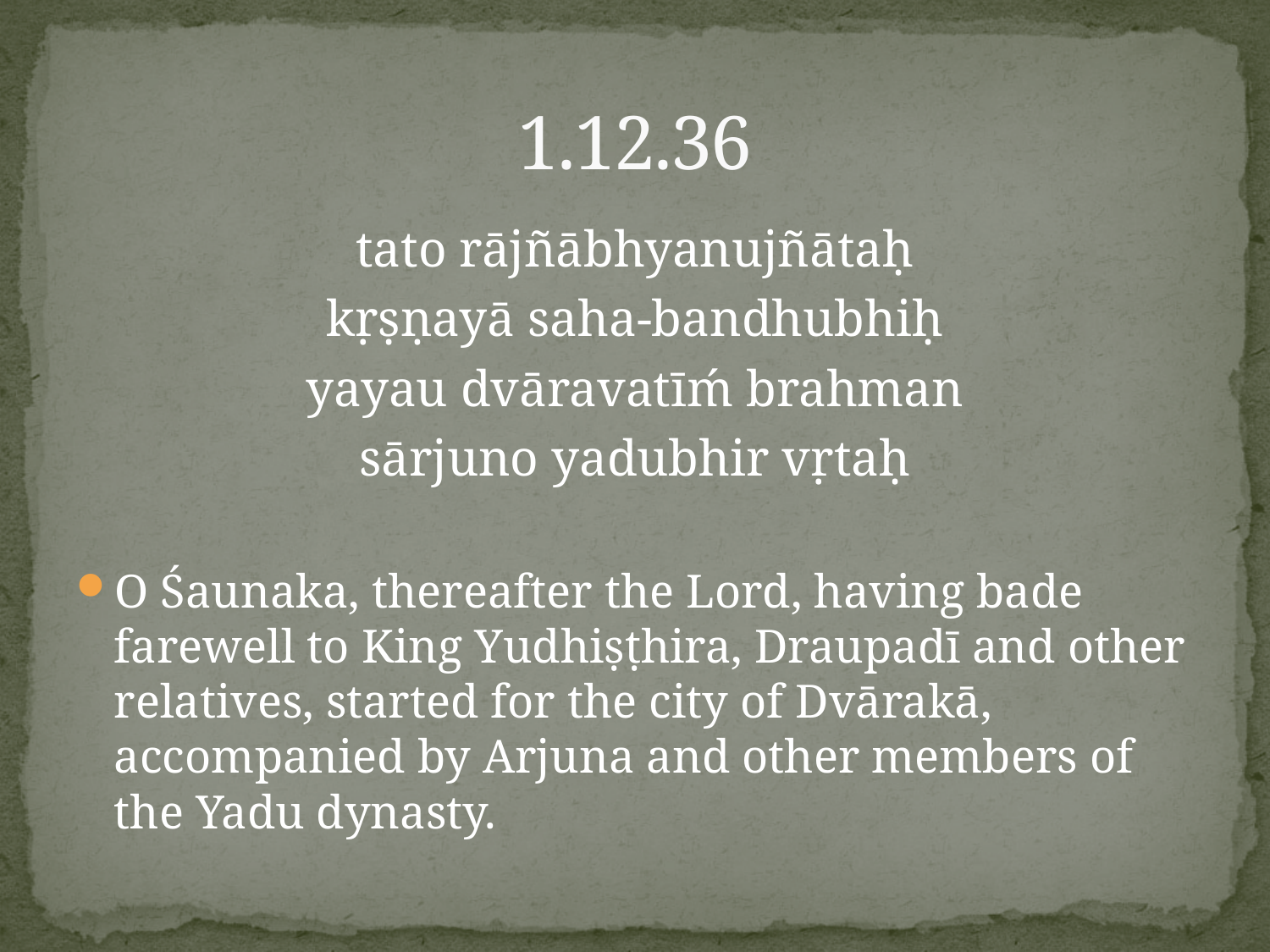

# 1.12.36
tato rājñābhyanujñātaḥ
kṛṣṇayā saha-bandhubhiḥ
yayau dvāravatīḿ brahman
sārjuno yadubhir vṛtaḥ

O Śaunaka, thereafter the Lord, having bade farewell to King Yudhiṣṭhira, Draupadī and other relatives, started for the city of Dvārakā, accompanied by Arjuna and other members of the Yadu dynasty.